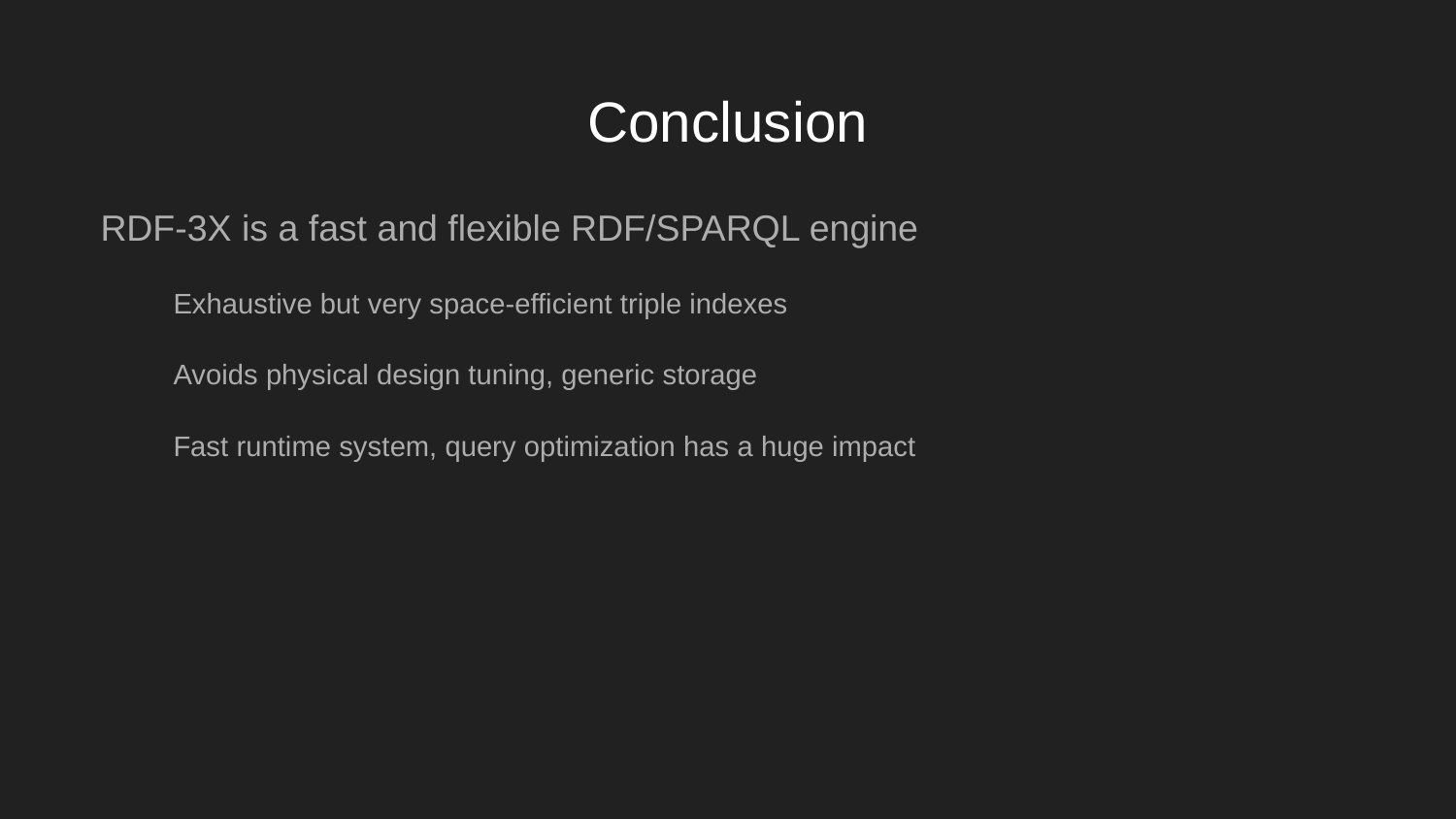

# Conclusion
RDF-3X is a fast and flexible RDF/SPARQL engine
Exhaustive but very space-efficient triple indexes
Avoids physical design tuning, generic storage
Fast runtime system, query optimization has a huge impact